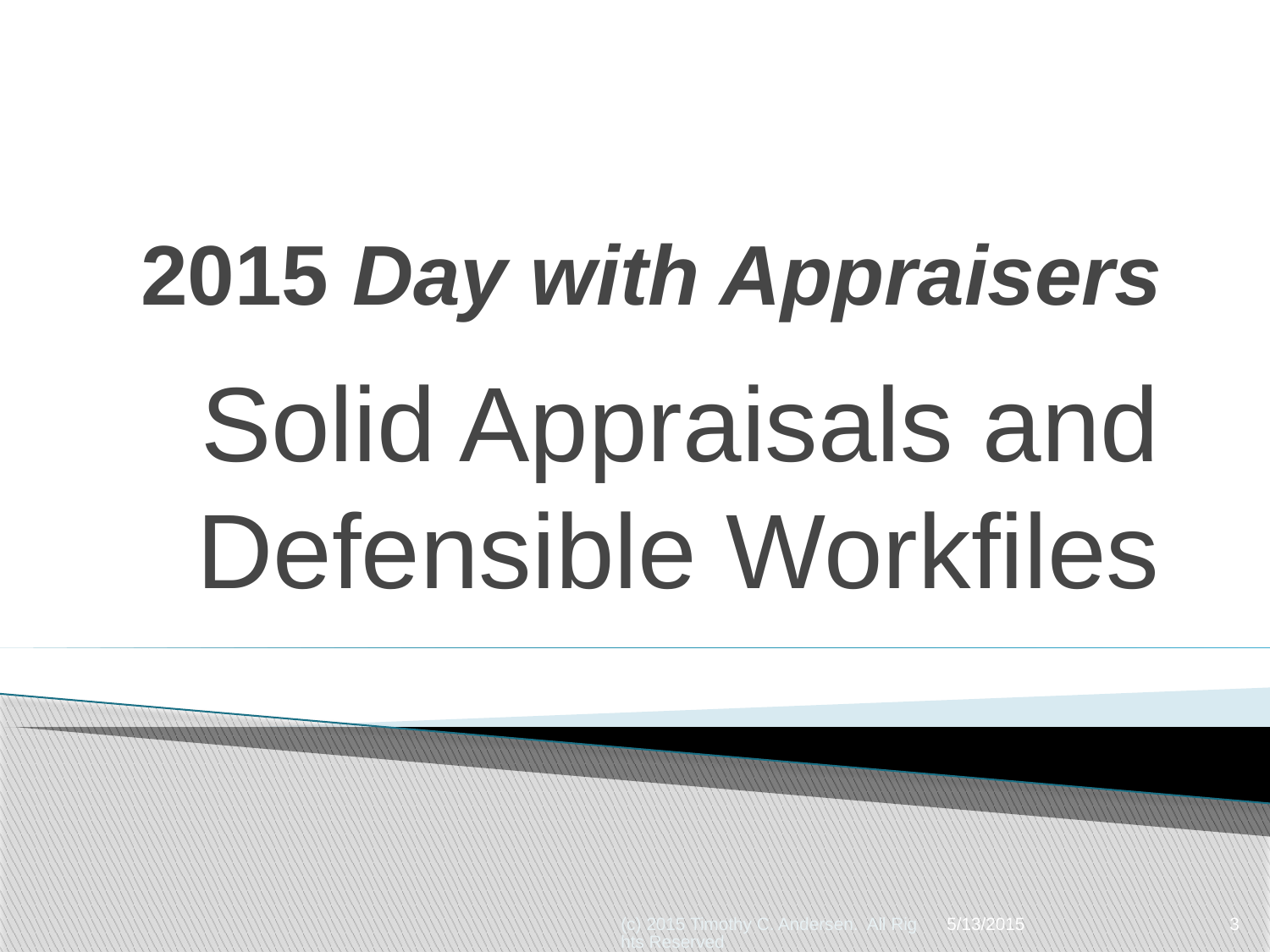

# 2015 Day with Appraisers
Solid Appraisals and Defensible Workfiles
(c) 2015 Timothy C. Andersen.  All Rights Reserved
5/13/2015
3